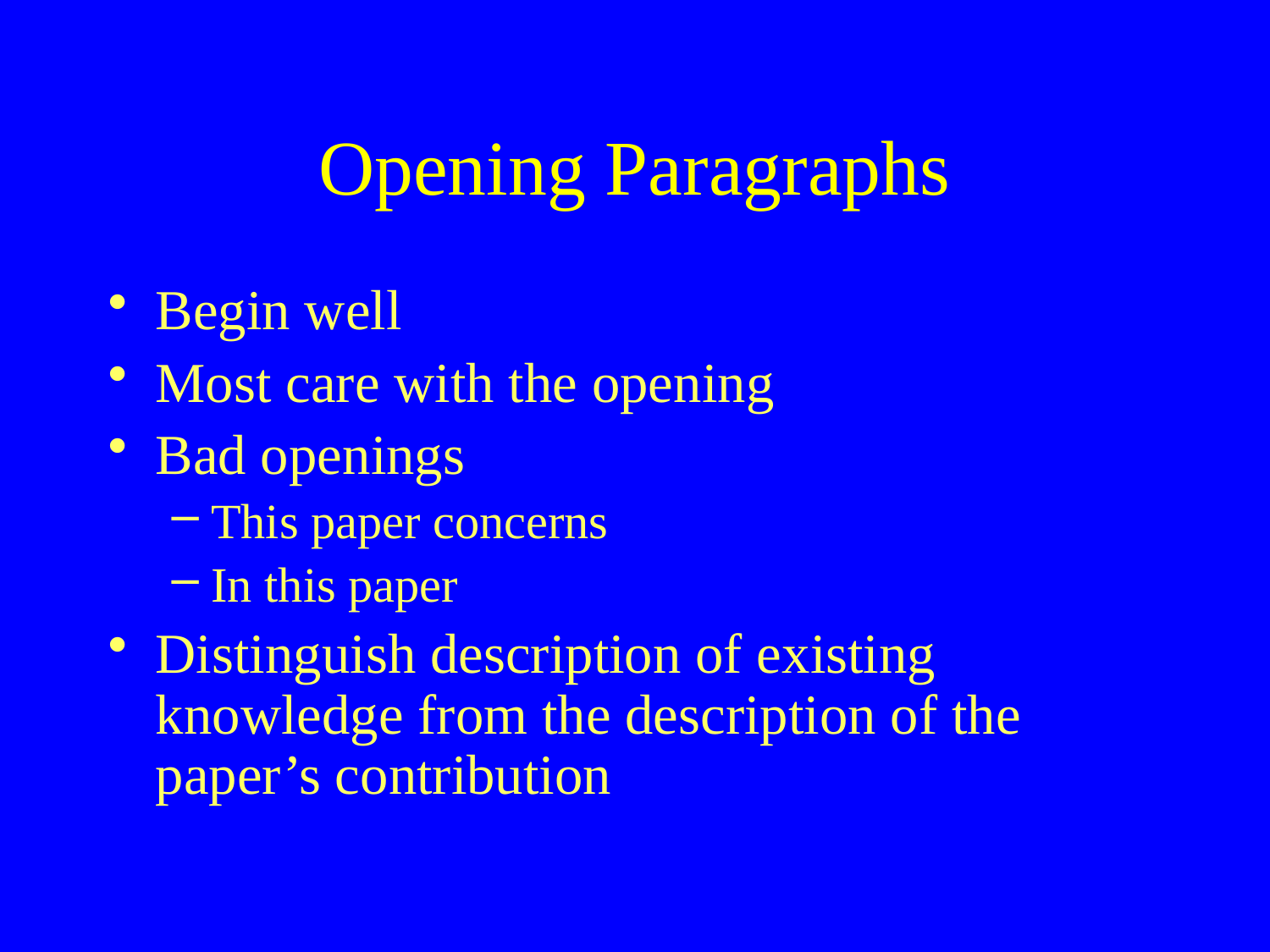

# Opening Paragraphs
Begin well
Most care with the opening
Bad openings
This paper concerns
In this paper
Distinguish description of existing knowledge from the description of the paper’s contribution